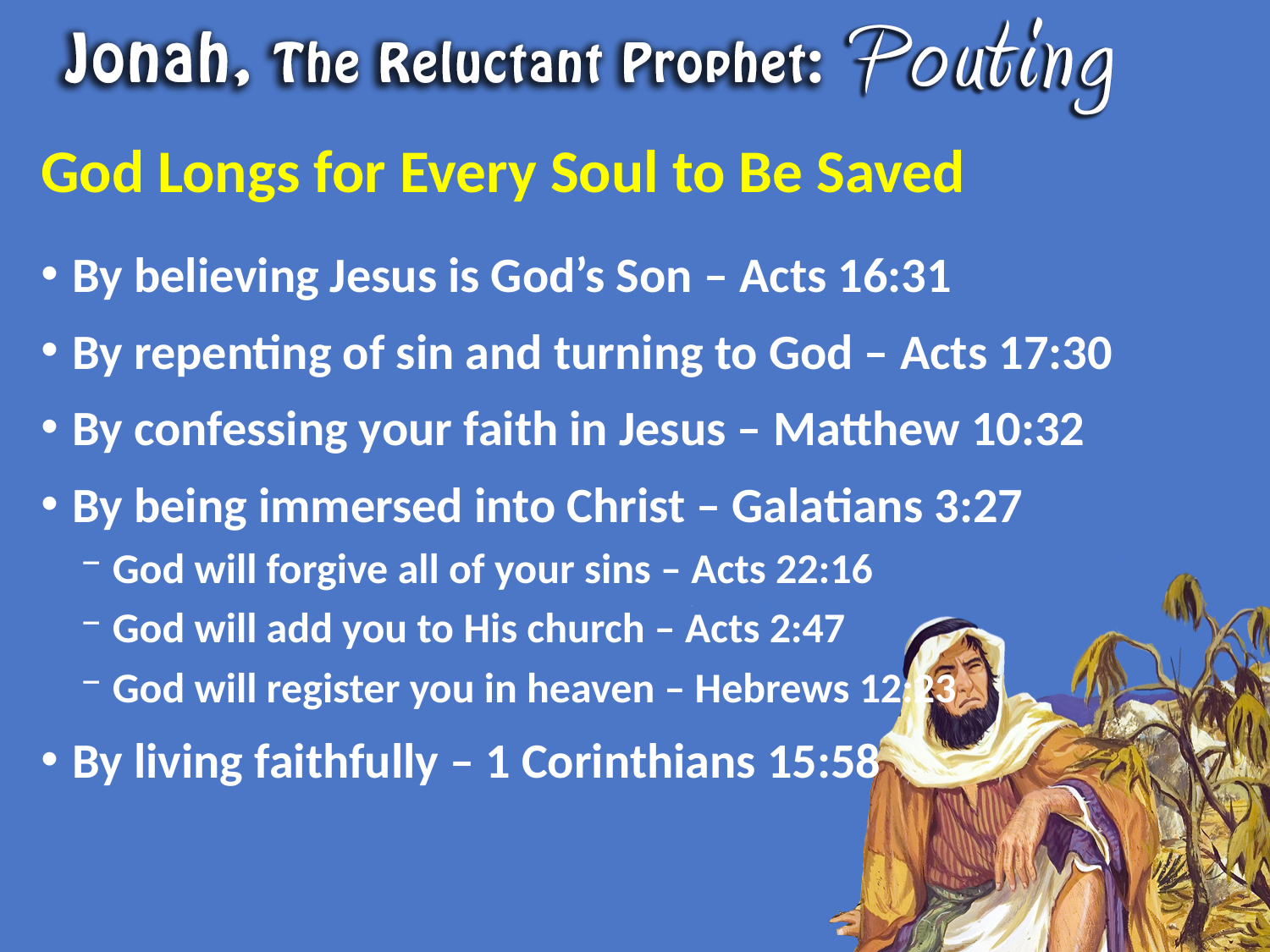

# God Longs for Every Soul to Be Saved
By believing Jesus is God’s Son – Acts 16:31
By repenting of sin and turning to God – Acts 17:30
By confessing your faith in Jesus – Matthew 10:32
By being immersed into Christ – Galatians 3:27
God will forgive all of your sins – Acts 22:16
God will add you to His church – Acts 2:47
God will register you in heaven – Hebrews 12:23
By living faithfully – 1 Corinthians 15:58